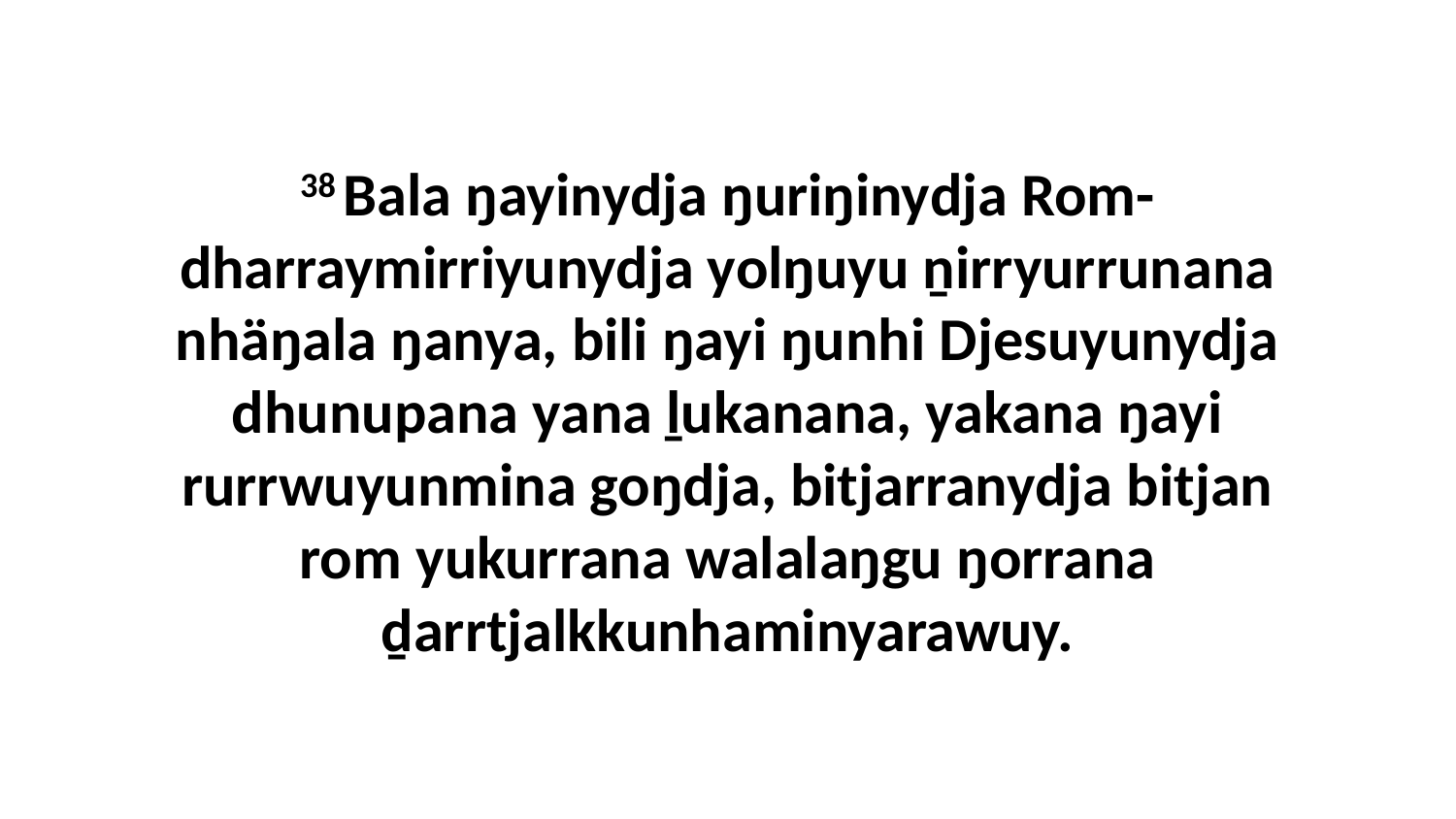

38 Bala ŋayinydja ŋuriŋinydja Rom-dharraymirriyunydja yolŋuyu ṉirryurrunana nhäŋala ŋanya, bili ŋayi ŋunhi Djesuyunydja dhunupana yana ḻukanana, yakana ŋayi rurrwuyunmina goŋdja, bitjarranydja bitjan rom yukurrana walalaŋgu ŋorrana ḏarrtjalkkunhaminyarawuy.